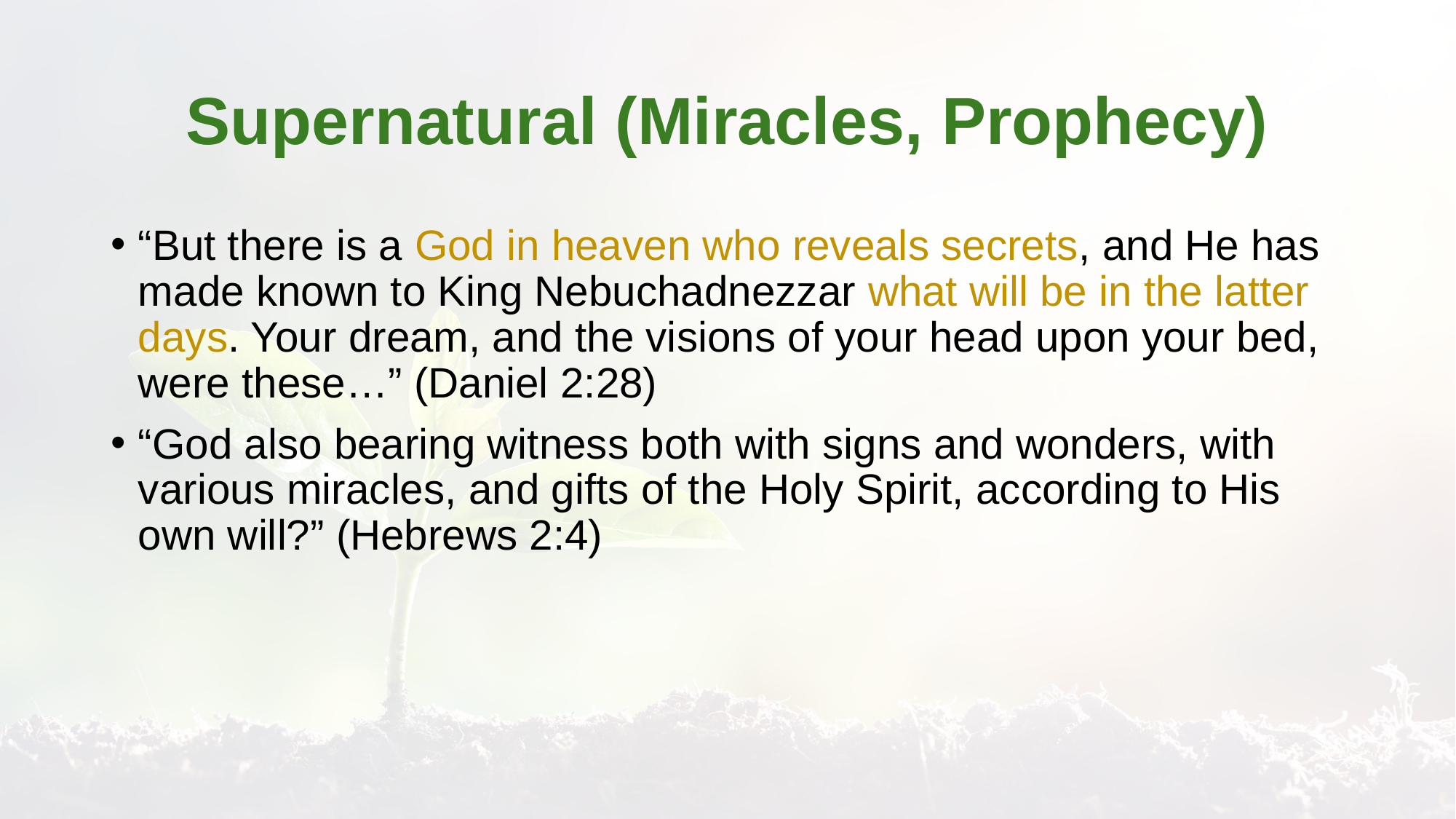

# Supernatural (Miracles, Prophecy)
“But there is a God in heaven who reveals secrets, and He has made known to King Nebuchadnezzar what will be in the latter days. Your dream, and the visions of your head upon your bed, were these…” (Daniel 2:28)
“God also bearing witness both with signs and wonders, with various miracles, and gifts of the Holy Spirit, according to His own will?” (Hebrews 2:4)